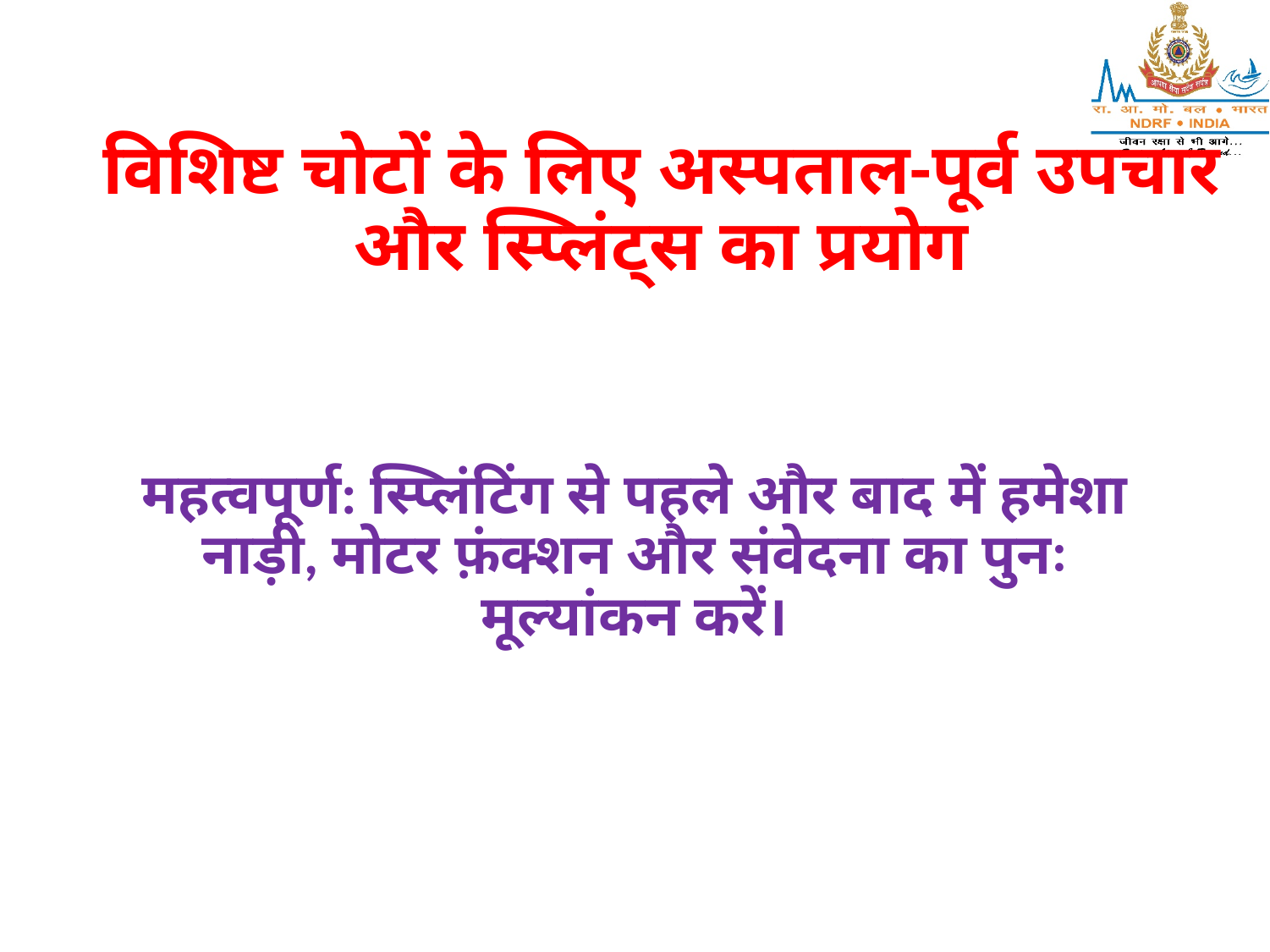

# विशिष्ट चोटों के लिए अस्पताल-पूर्व उपचार और स्प्लिंट्स का प्रयोग
महत्वपूर्ण: स्प्लिंटिंग से पहले और बाद में हमेशा नाड़ी, मोटर फ़ंक्शन और संवेदना का पुनः मूल्यांकन करें।